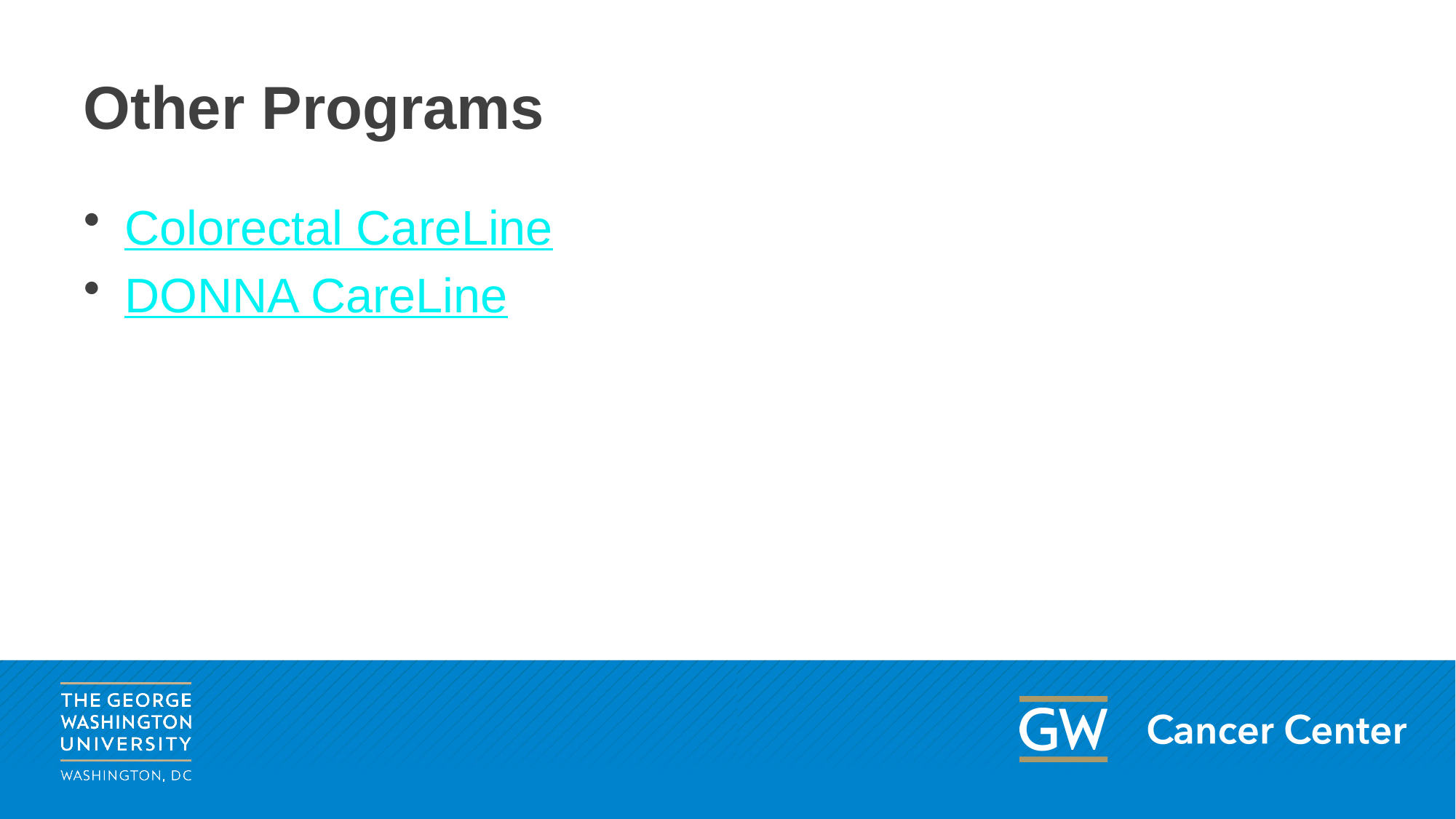

# Other Programs
Colorectal CareLine
DONNA CareLine